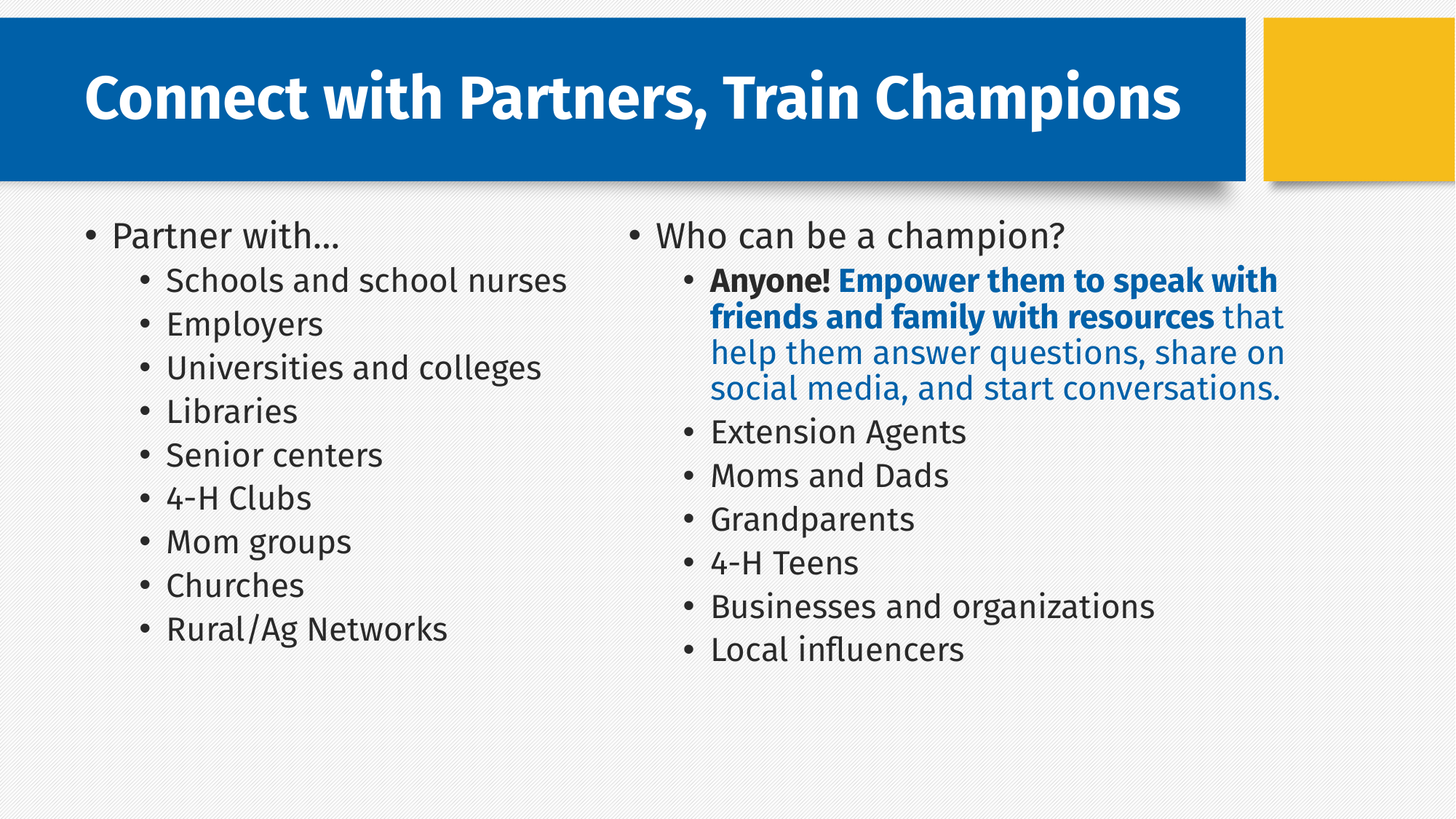

# Connect with Partners, Train Champions
Who can be a champion?
Anyone! Empower them to speak with friends and family with resources that help them answer questions, share on social media, and start conversations.
Extension Agents
Moms and Dads
Grandparents
4-H Teens
Businesses and organizations
Local influencers

Partner with…
Schools and school nurses
Employers
Universities and colleges
Libraries
Senior centers
4-H Clubs
Mom groups
Churches
Rural/Ag Networks